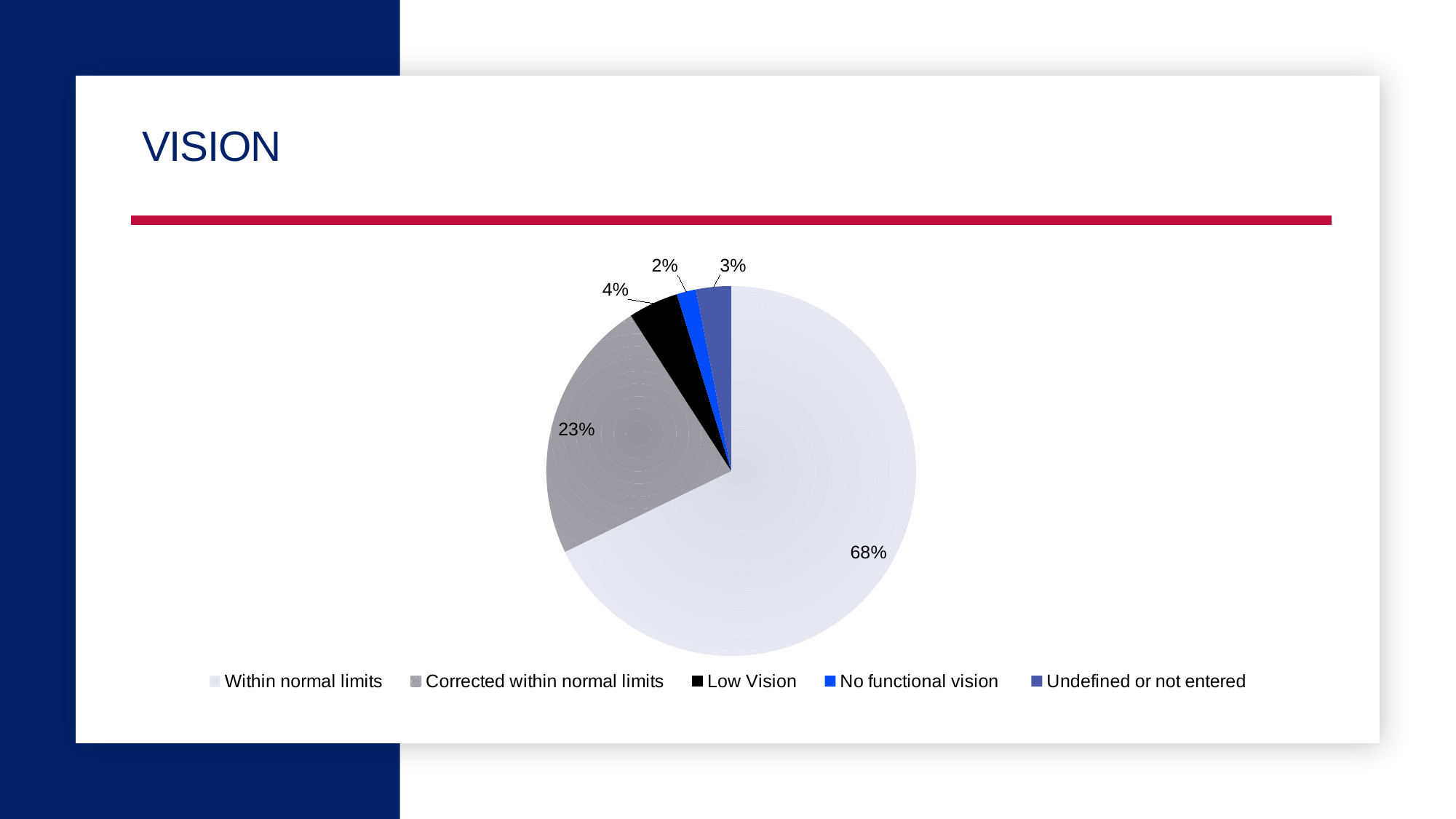

# Vision

### Chart

| Category | Count |
|---|---|
| Within normal limits | 4136.0 |
| Corrected within normal limits | 1408.0 |
| Low Vision | 267.0 |
| No functional vision  | 103.0 |
| Undefined or not entered | 187.0 |